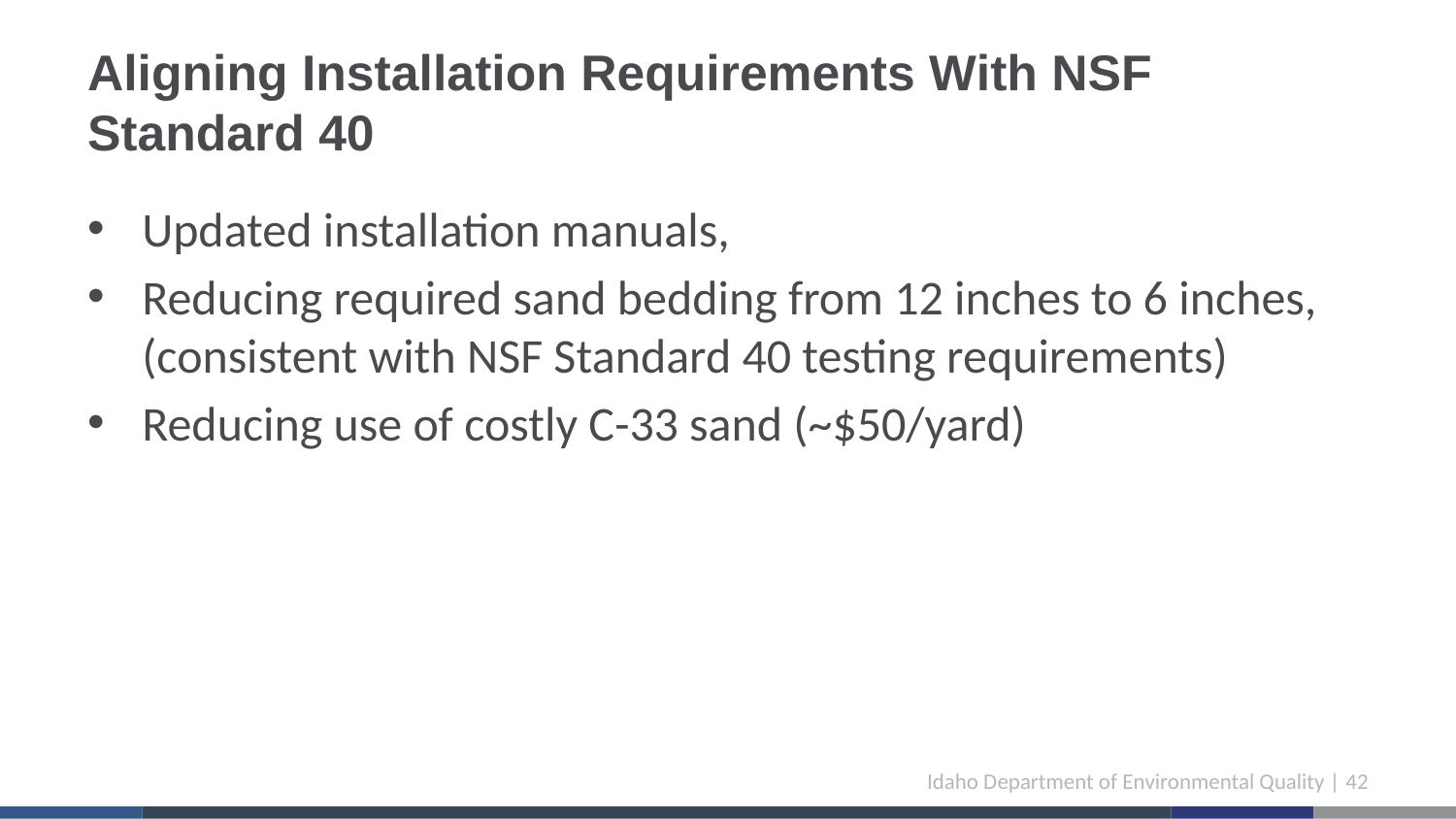

# Aligning Installation Requirements With NSF Standard 40
Updated installation manuals,
Reducing required sand bedding from 12 inches to 6 inches, (consistent with NSF Standard 40 testing requirements)
Reducing use of costly C-33 sand (~$50/yard)

Idaho Department of Environmental Quality | 42